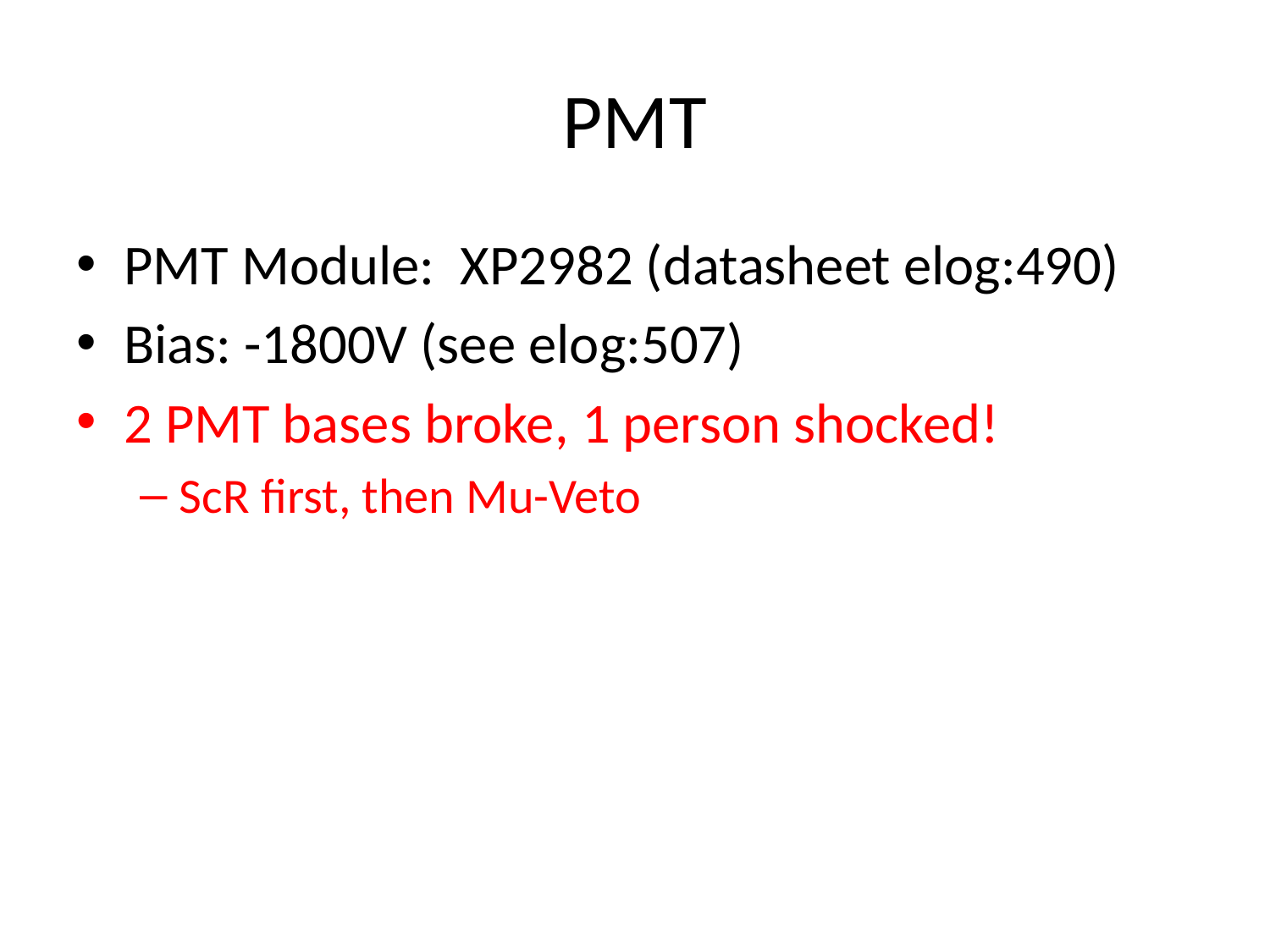

# PMT
PMT Module:  XP2982 (datasheet elog:490)
Bias: -1800V (see elog:507)
2 PMT bases broke, 1 person shocked!
ScR first, then Mu-Veto